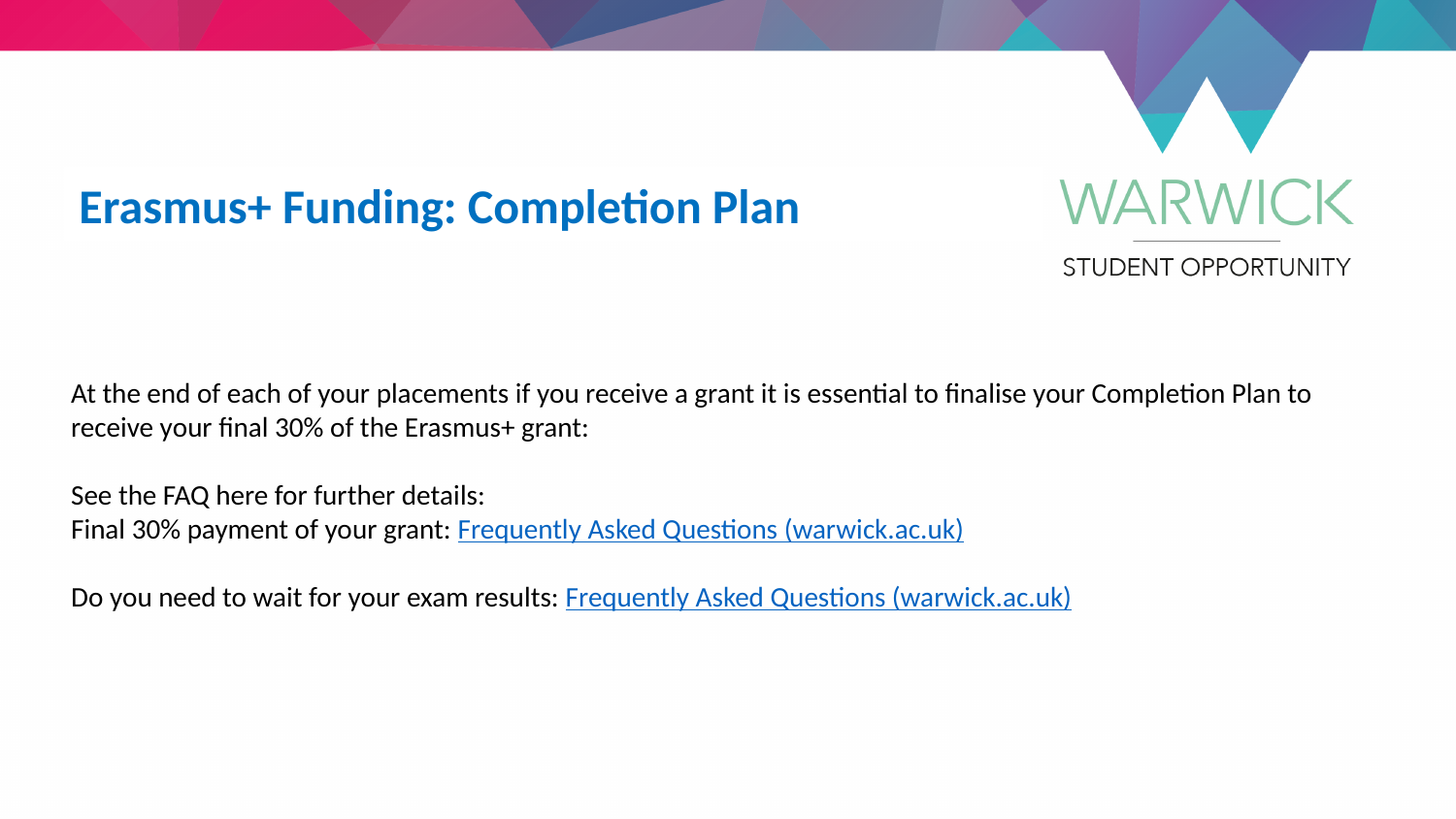

Erasmus+ Funding: Completion Plan

At the end of each of your placements if you receive a grant it is essential to finalise your Completion Plan to receive your final 30% of the Erasmus+ grant:

See the FAQ here for further details:
Final 30% payment of your grant: Frequently Asked Questions (warwick.ac.uk)

Do you need to wait for your exam results: Frequently Asked Questions (warwick.ac.uk)